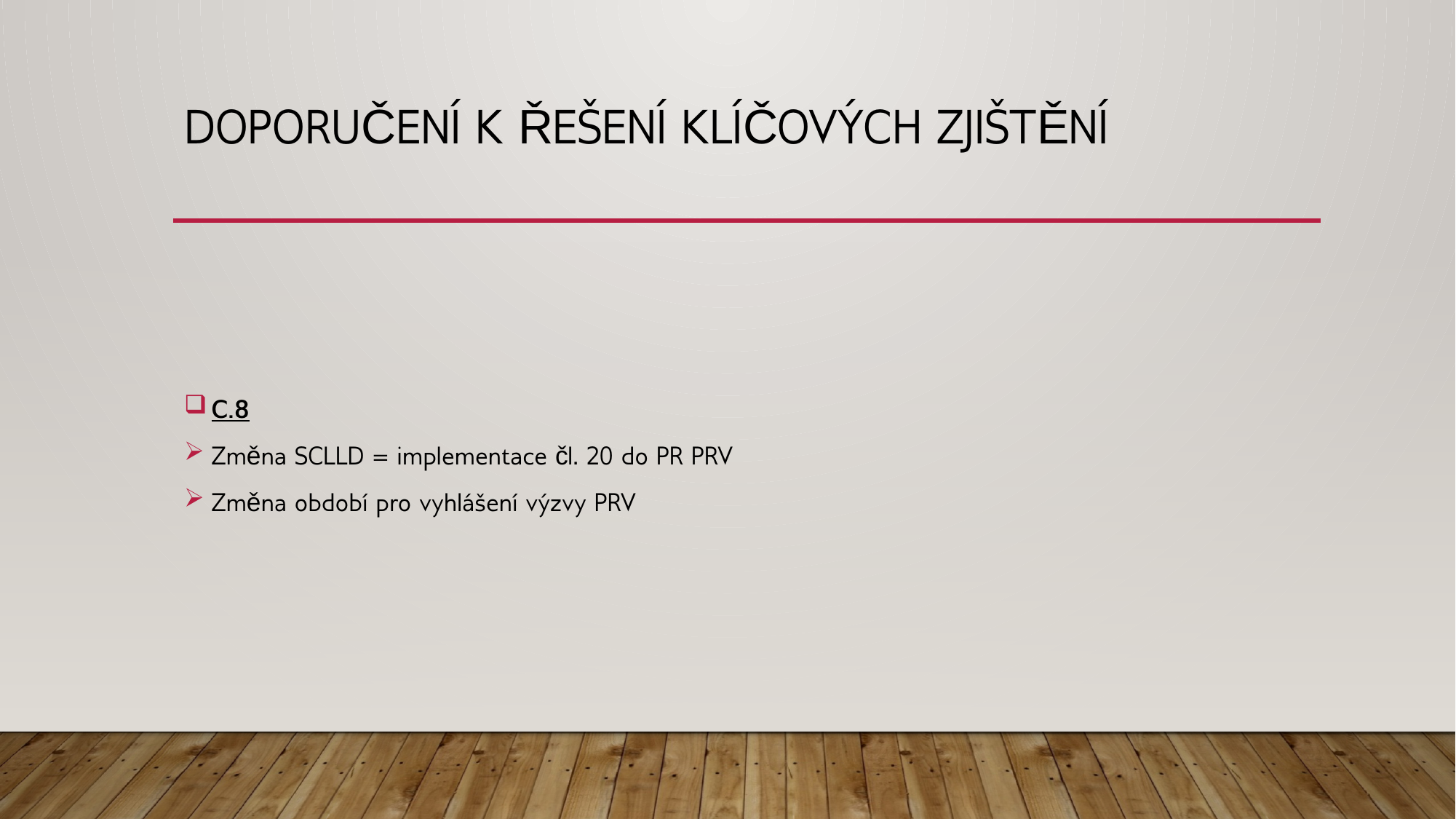

# Doporučení k řešení klíčových zjištění
C.8
Změna SCLLD = implementace čl. 20 do PR PRV
Změna období pro vyhlášení výzvy PRV